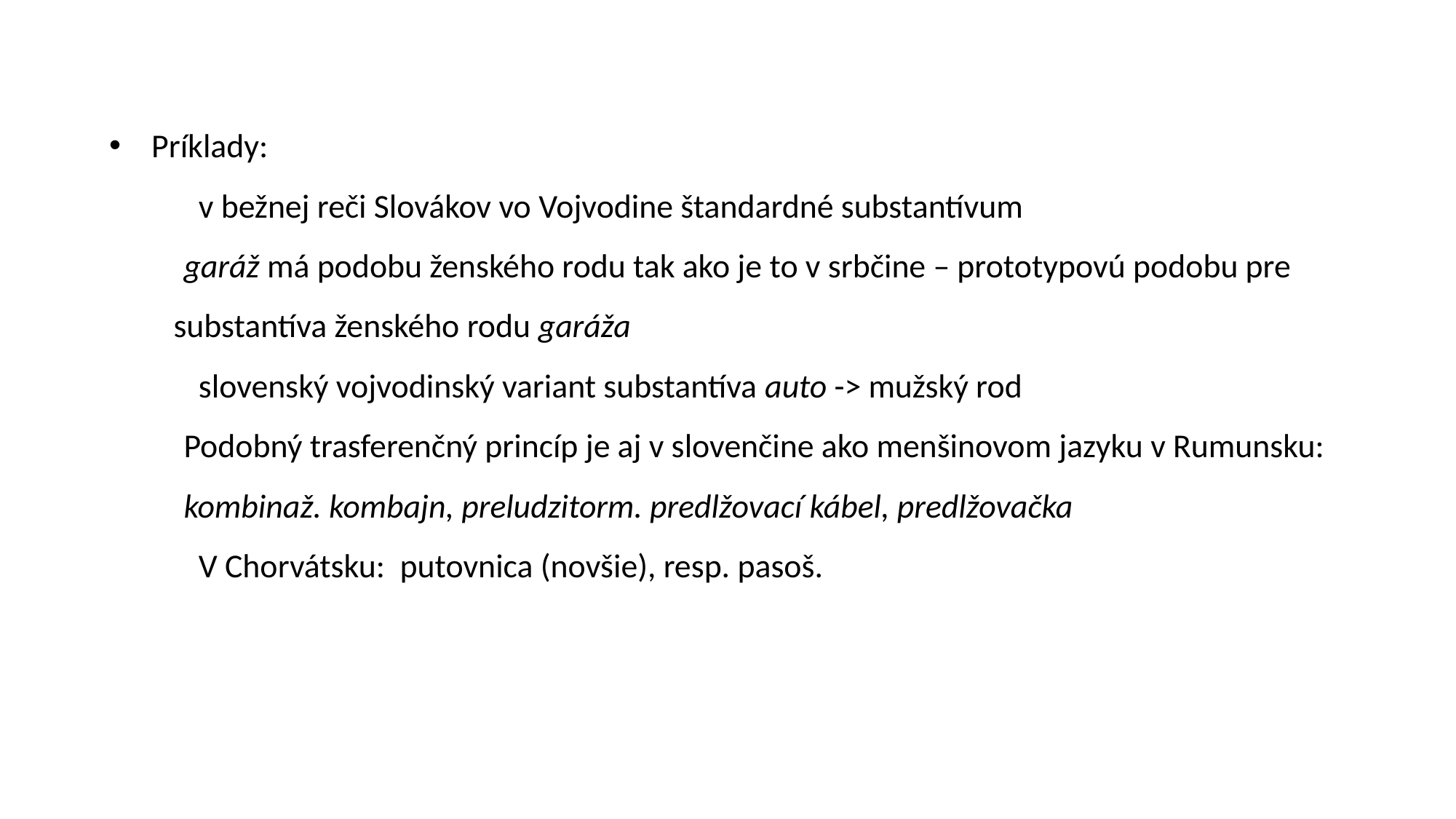

Príklady:
v bežnej reči Slovákov vo Vojvodine štandardné substantívum
garáž má podobu ženského rodu tak ako je to v srbčine – prototypovú podobu pre substantíva ženského rodu garáža
slovenský vojvodinský variant substantíva auto -> mužský rod
Podobný trasferenčný princíp je aj v slovenčine ako menšinovom jazyku v Rumunsku:
kombinaž. kombajn, preludzitorm. predlžovací kábel, predlžovačka
V Chorvátsku:  putovnica (novšie), resp. pasoš.